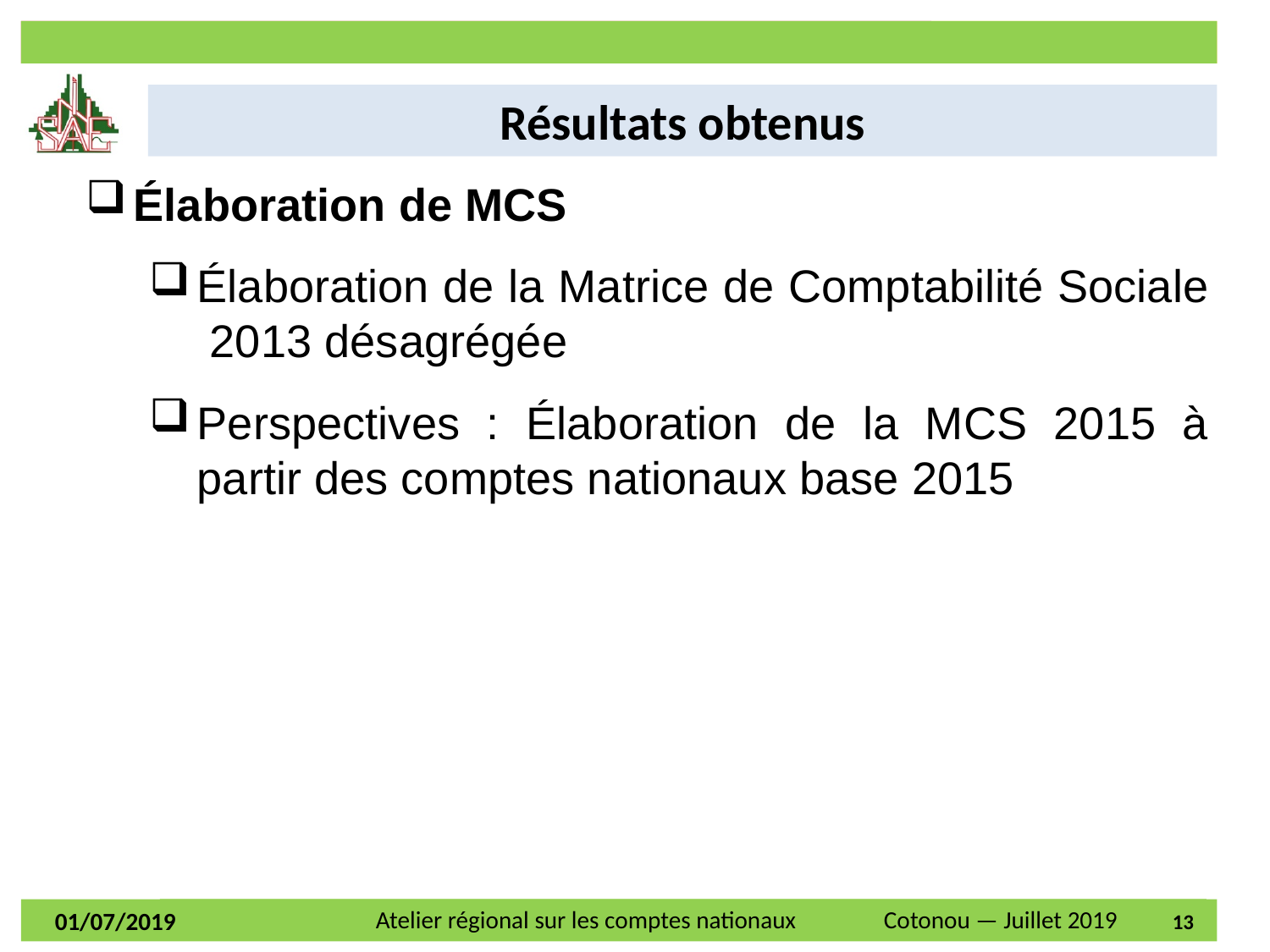

Résultats obtenus

Élaboration de MCS
Élaboration de la Matrice de Comptabilité Sociale  2013 désagrégée
Perspectives : Élaboration de la MCS 2015 à partir des comptes nationaux base 2015